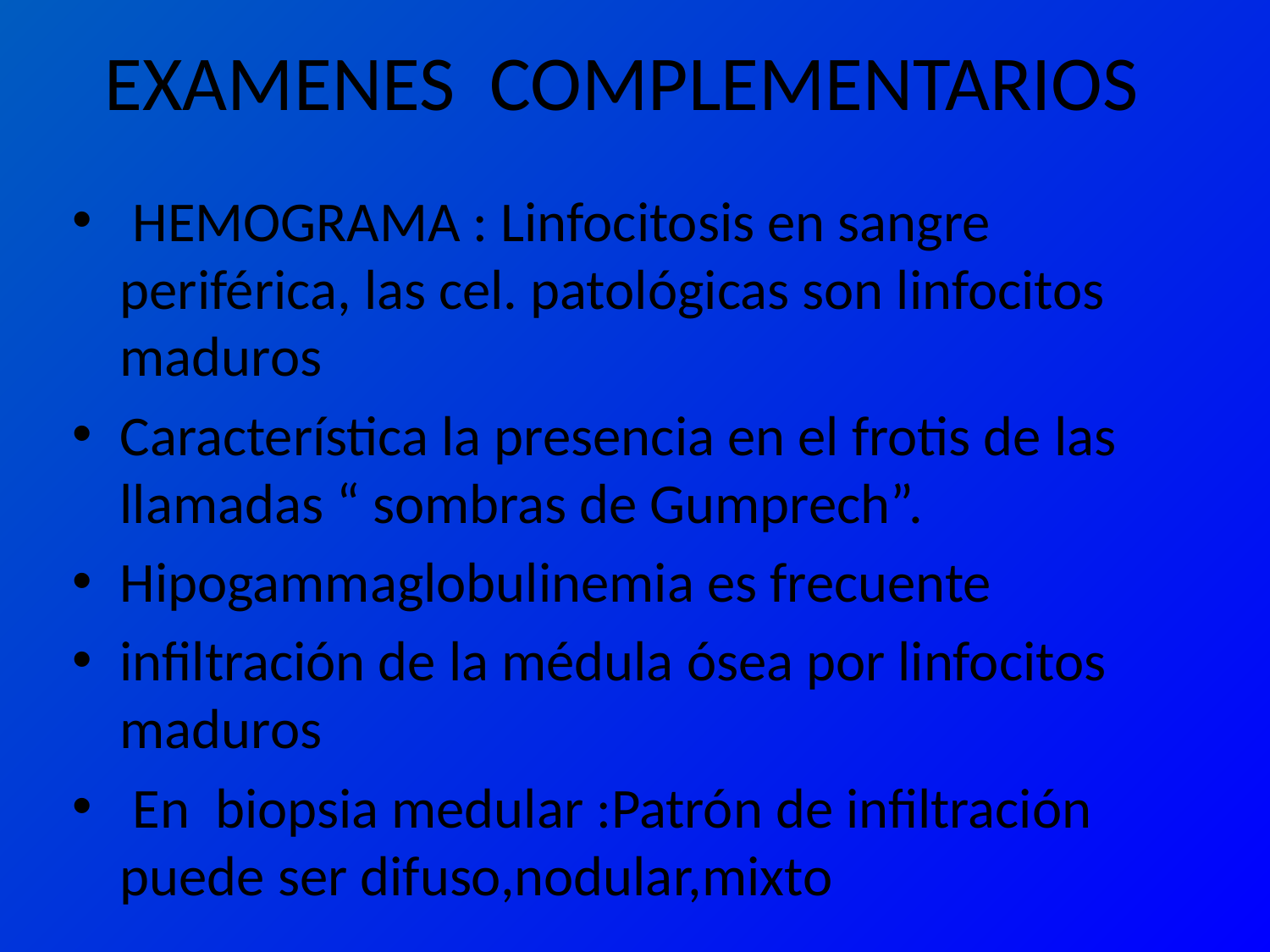

# EXAMENES  COMPLEMENTARIOS
 HEMOGRAMA : Linfocitosis en sangre periférica, las cel. patológicas son linfocitos maduros
Característica la presencia en el frotis de las llamadas “ sombras de Gumprech”.
Hipogammaglobulinemia es frecuente
infiltración de la médula ósea por linfocitos maduros
 En  biopsia medular :Patrón de infiltración puede ser difuso,nodular,mixto